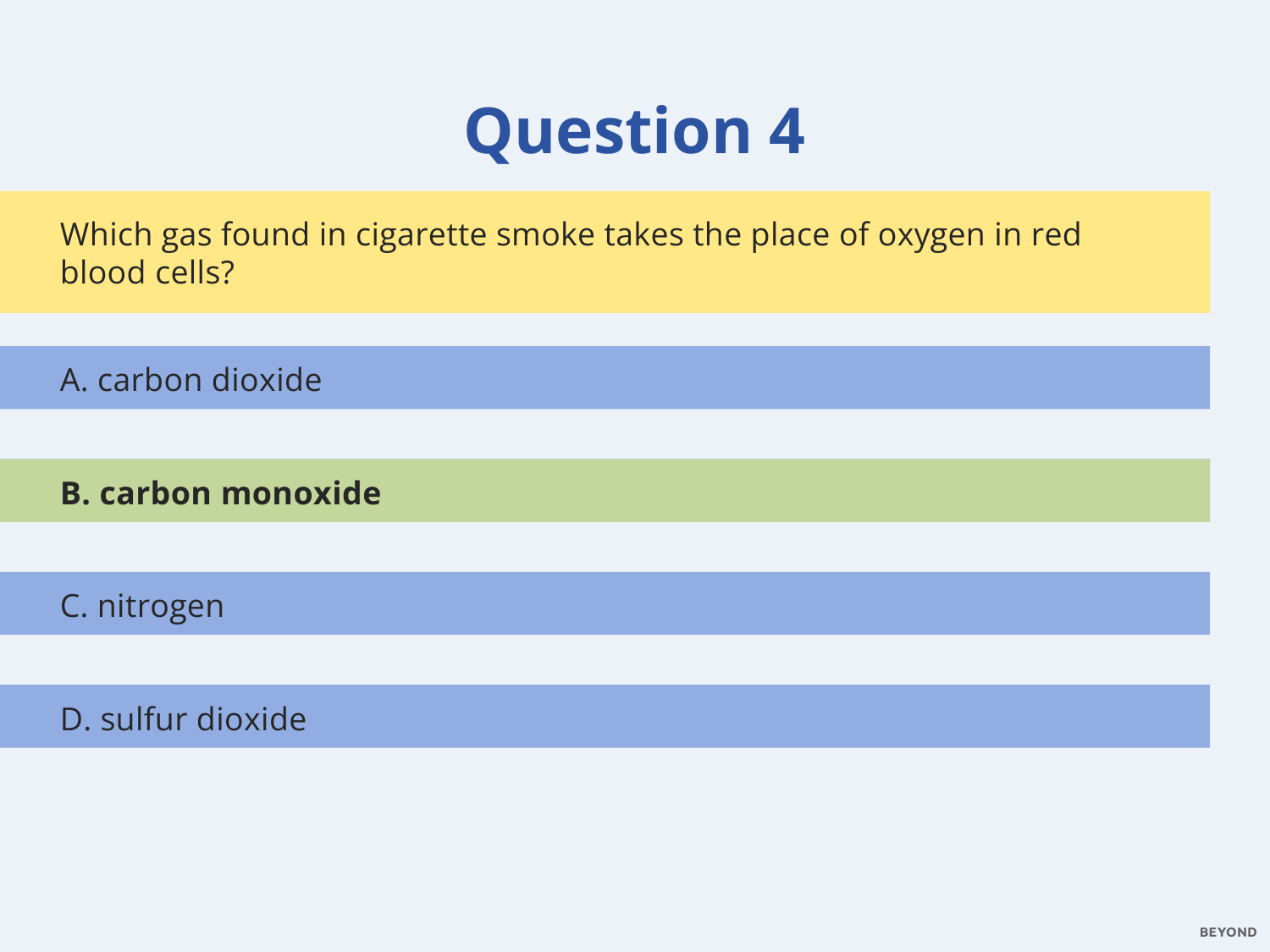

Question 4

Which gas found in cigarette smoke takes the place of oxygen in red blood cells?

A. carbon dioxide

B. carbon monoxide

B. carbon monoxide

C. nitrogen

D. sulfur dioxide